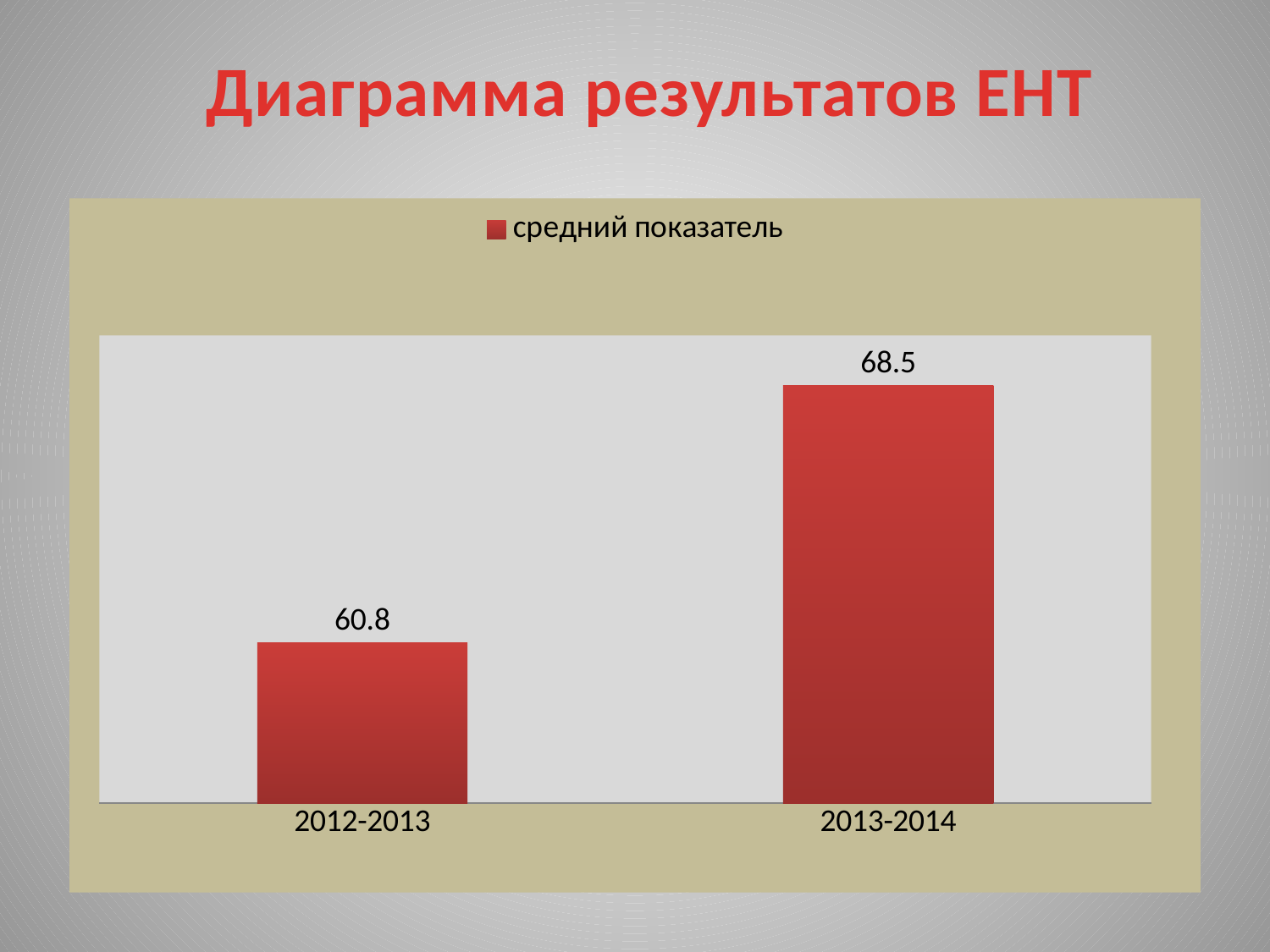

Диаграмма результатов ЕНТ

### Chart

| Category | средний показатель |
|---|---|
| 2012-2013 | 60.8 |
| 2013-2014 | 68.5 |